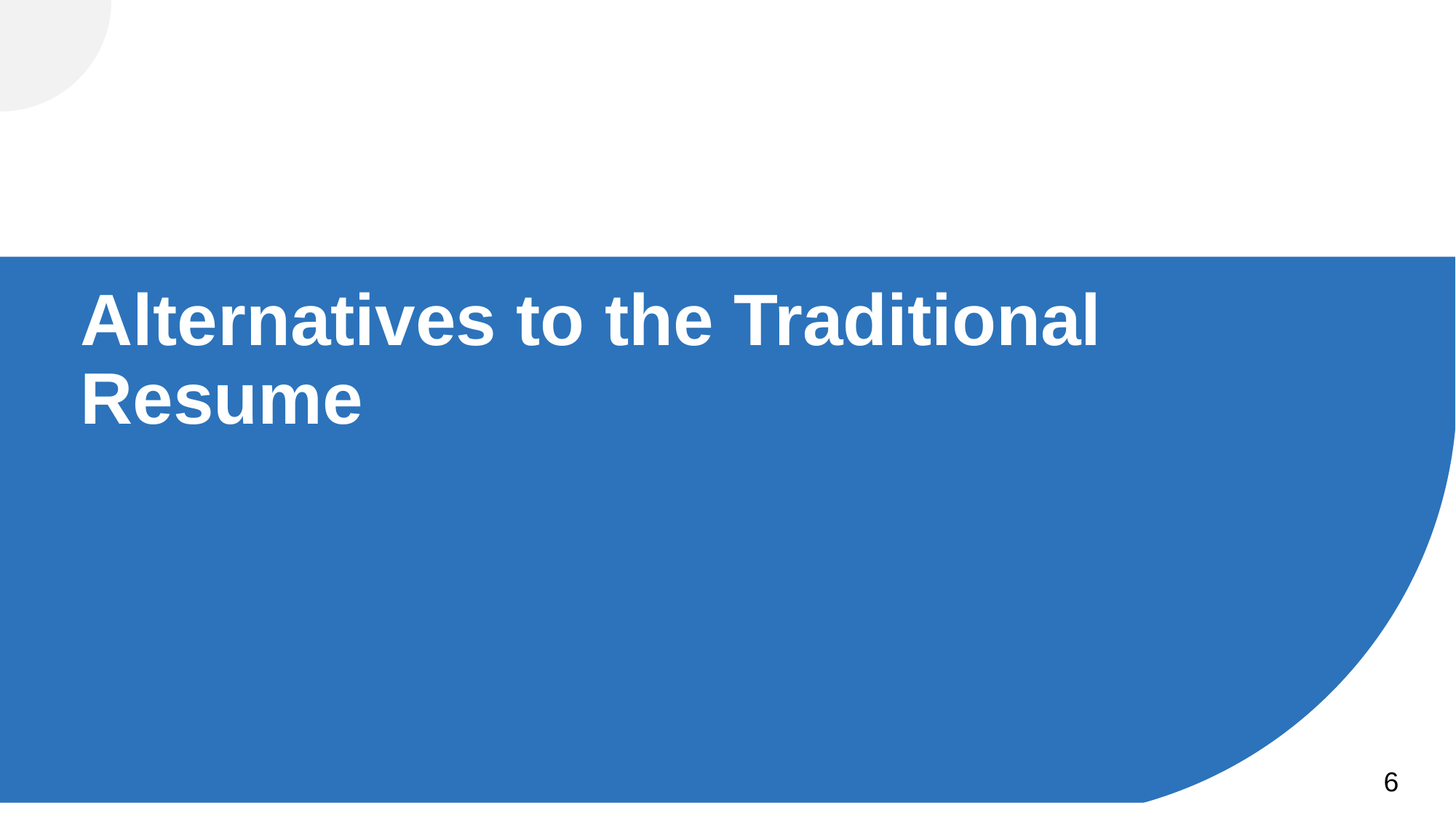

# Alternatives to the Traditional Resume
6